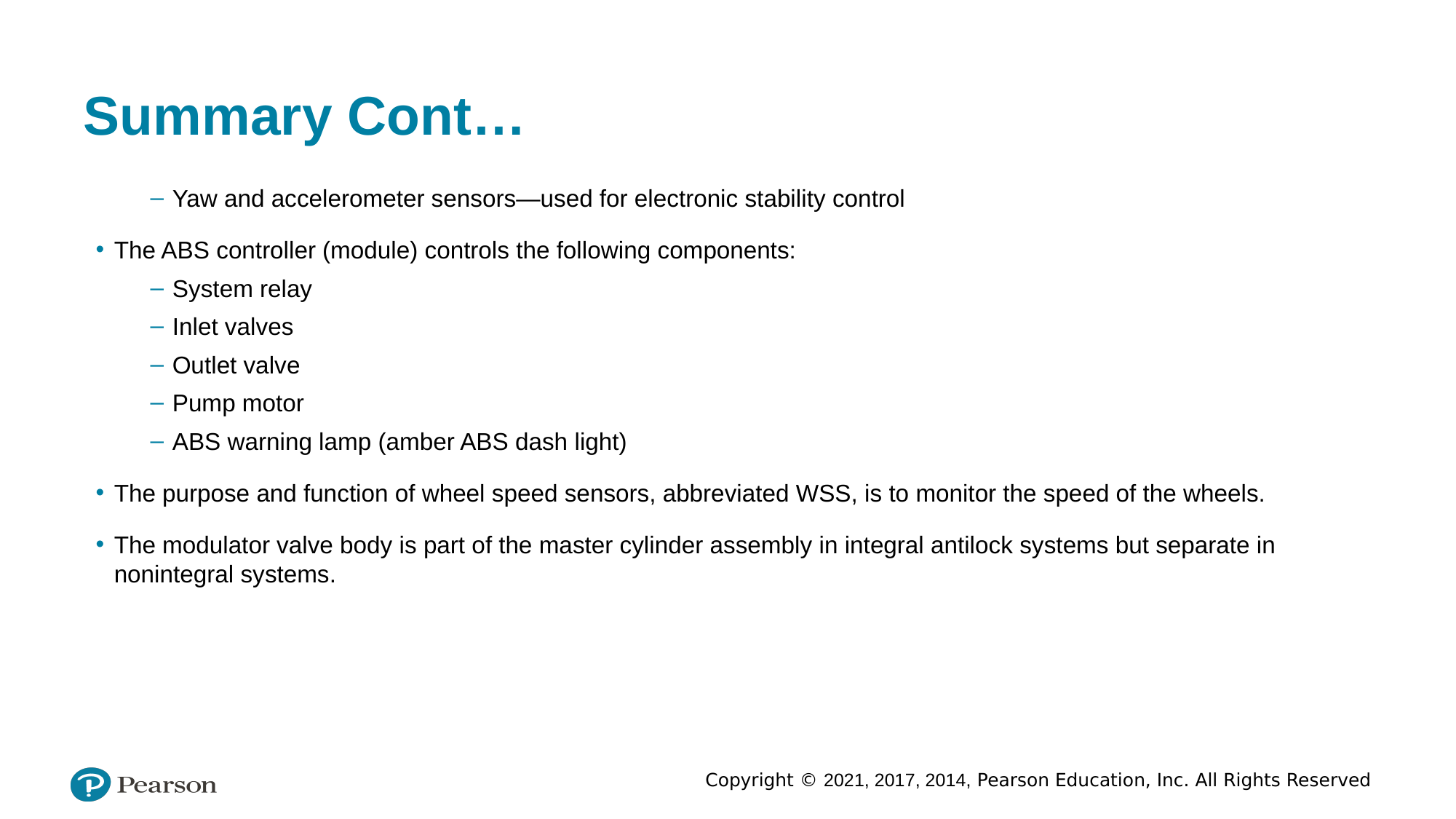

# Summary Cont…
Yaw and accelerometer sensors—used for electronic stability control
The ABS controller (module) controls the following components:
System relay
Inlet valves
Outlet valve
Pump motor
ABS warning lamp (amber ABS dash light)
The purpose and function of wheel speed sensors, abbreviated WSS, is to monitor the speed of the wheels.
The modulator valve body is part of the master cylinder assembly in integral antilock systems but separate in nonintegral systems.